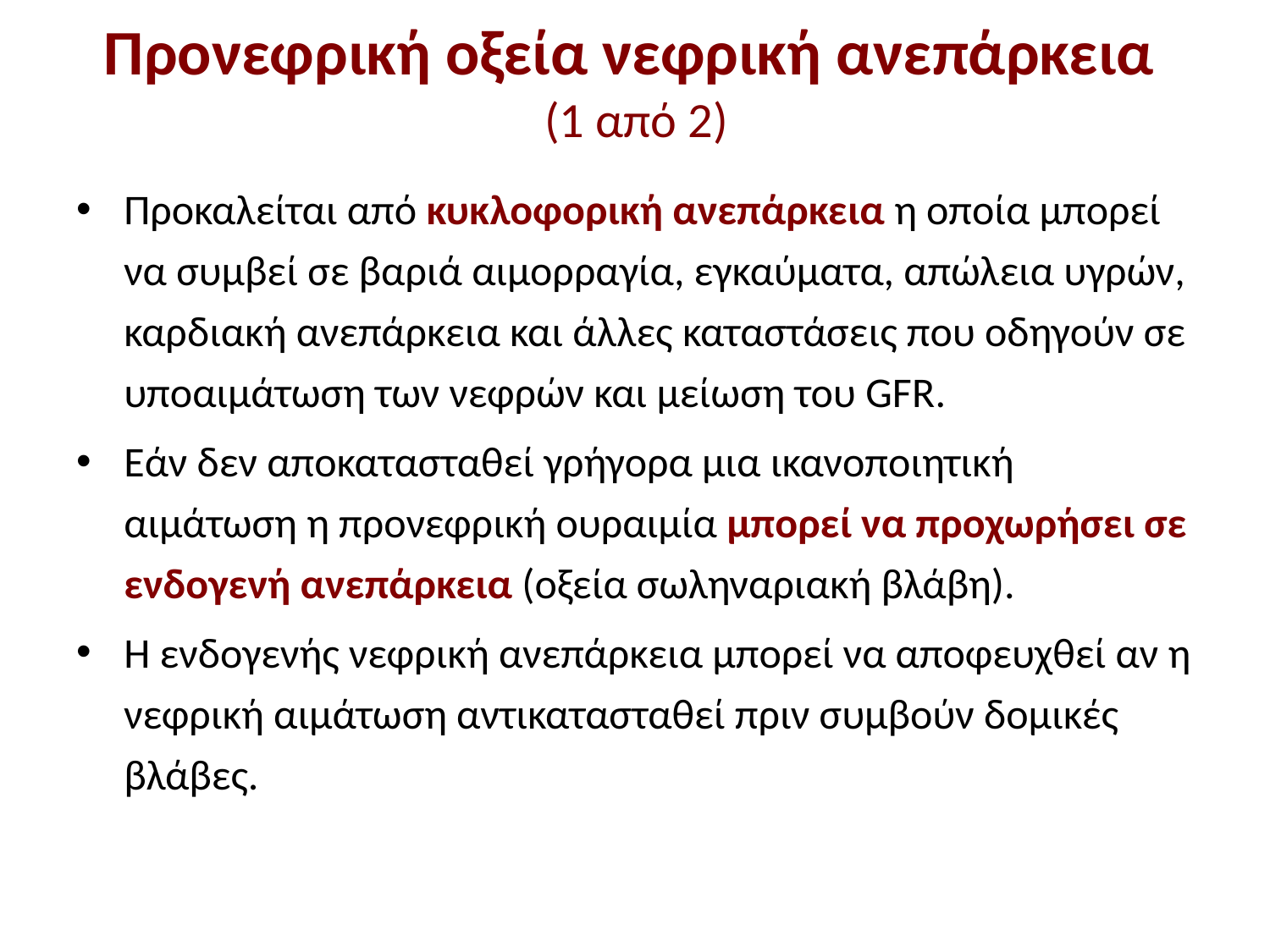

# Προνεφρική οξεία νεφρική ανεπάρκεια (1 από 2)
Προκαλείται από κυκλοφορική ανεπάρκεια η οποία μπορεί να συμβεί σε βαριά αιμορραγία, εγκαύματα, απώλεια υγρών, καρδιακή ανεπάρκεια και άλλες καταστάσεις που οδηγούν σε υποαιμάτωση των νεφρών και μείωση του GFR.
Εάν δεν αποκατασταθεί γρήγορα μια ικανοποιητική αιμάτωση η προνεφρική ουραιμία μπορεί να προχωρήσει σε ενδογενή ανεπάρκεια (οξεία σωληναριακή βλάβη).
Η ενδογενής νεφρική ανεπάρκεια μπορεί να αποφευχθεί αν η νεφρική αιμάτωση αντικατασταθεί πριν συμβούν δομικές βλάβες.